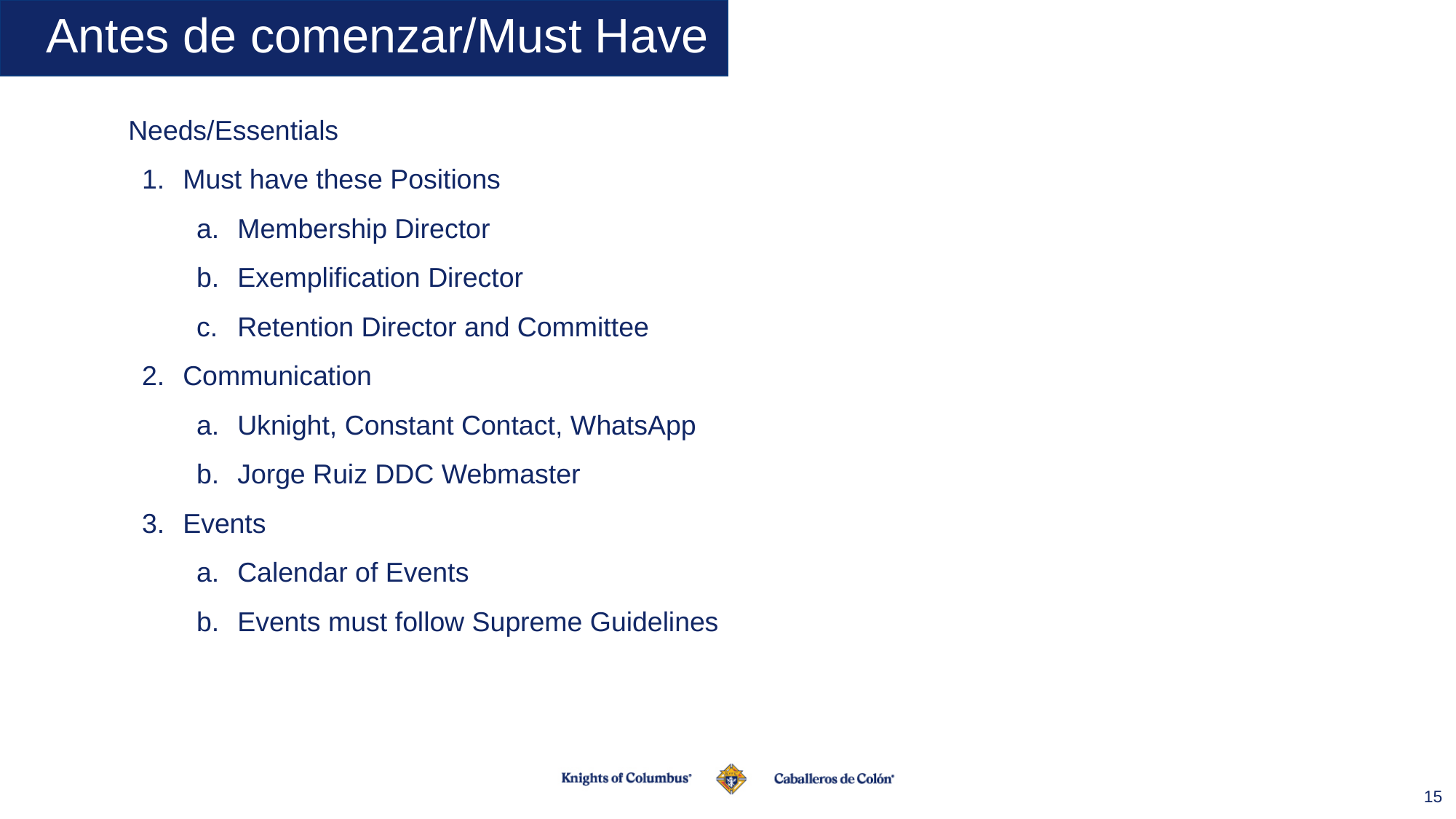

# Antes de comenzar/Must Have
Needs/Essentials
Must have these Positions
Membership Director
Exemplification Director
Retention Director and Committee
Communication
Uknight, Constant Contact, WhatsApp
Jorge Ruiz DDC Webmaster
Events
Calendar of Events
Events must follow Supreme Guidelines

15